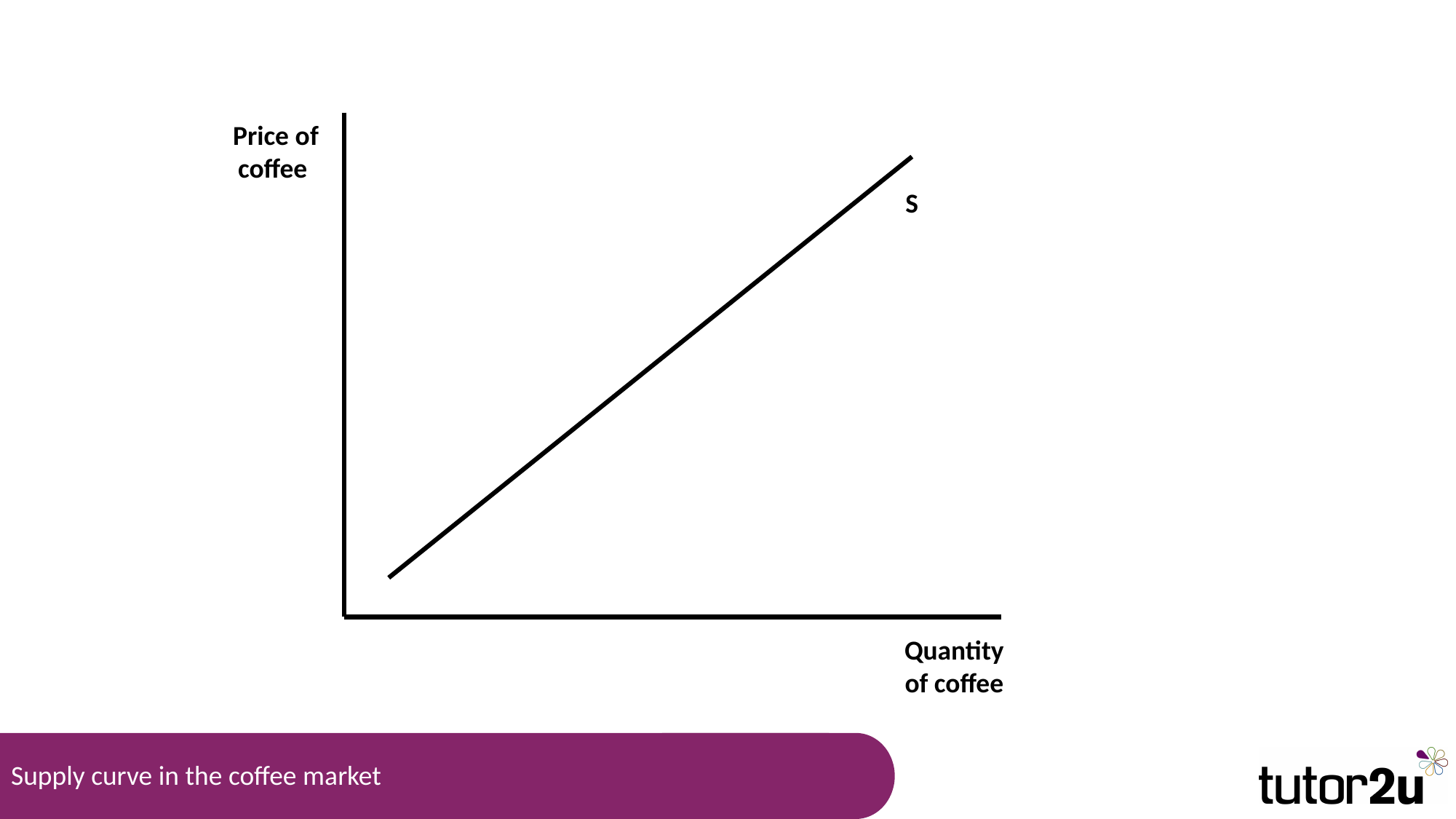

Price of coffee
S
Quantity of coffee
# Supply curve in the coffee market